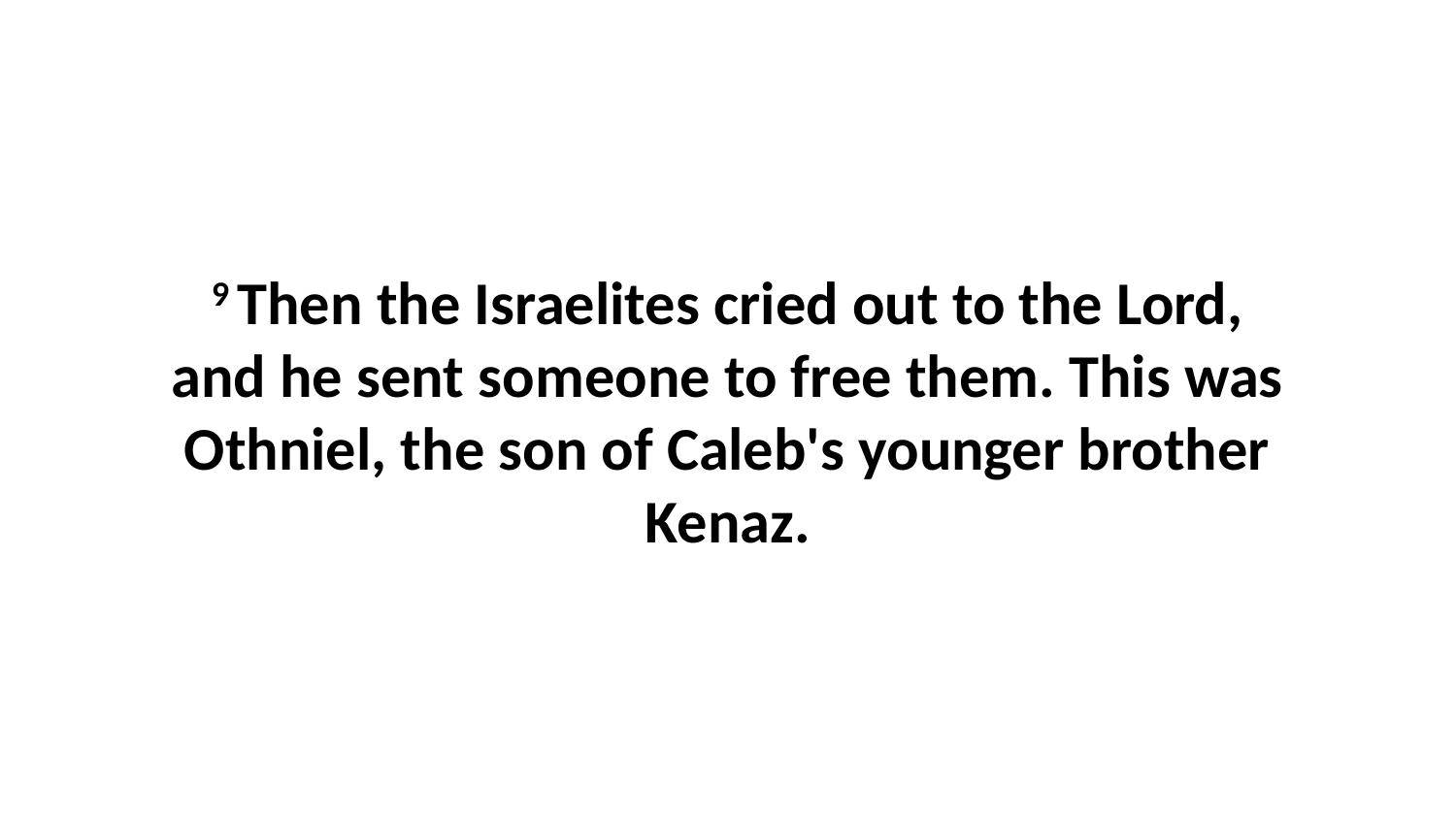

9 Then the Israelites cried out to the Lord, and he sent someone to free them. This was Othniel, the son of Caleb's younger brother Kenaz.